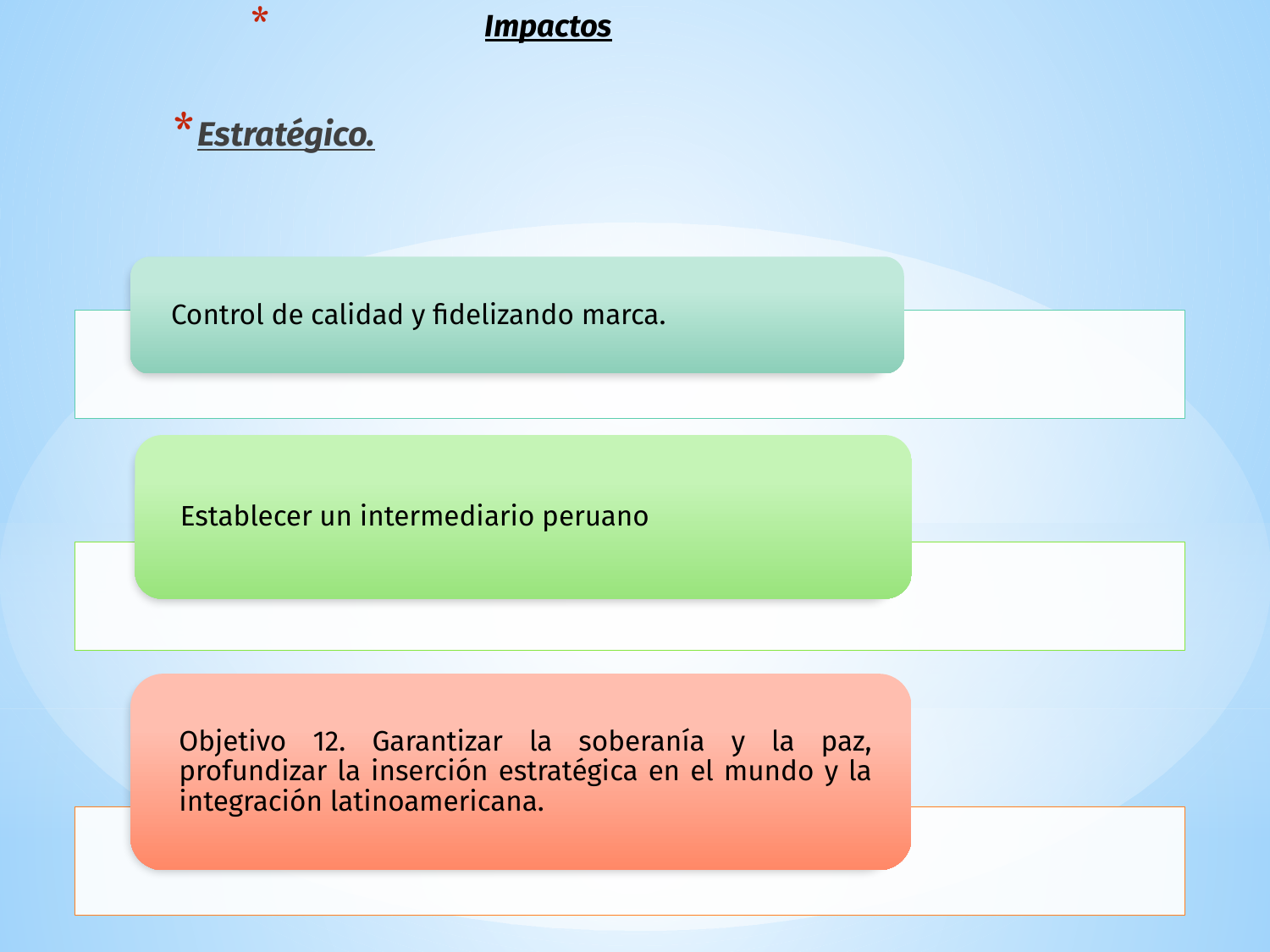

# Impactos
Estratégico.
Control de calidad y fidelizando marca.
Establecer un intermediario peruano
Objetivo 12. Garantizar la soberanía y la paz, profundizar la inserción estratégica en el mundo y la integración latinoamericana.